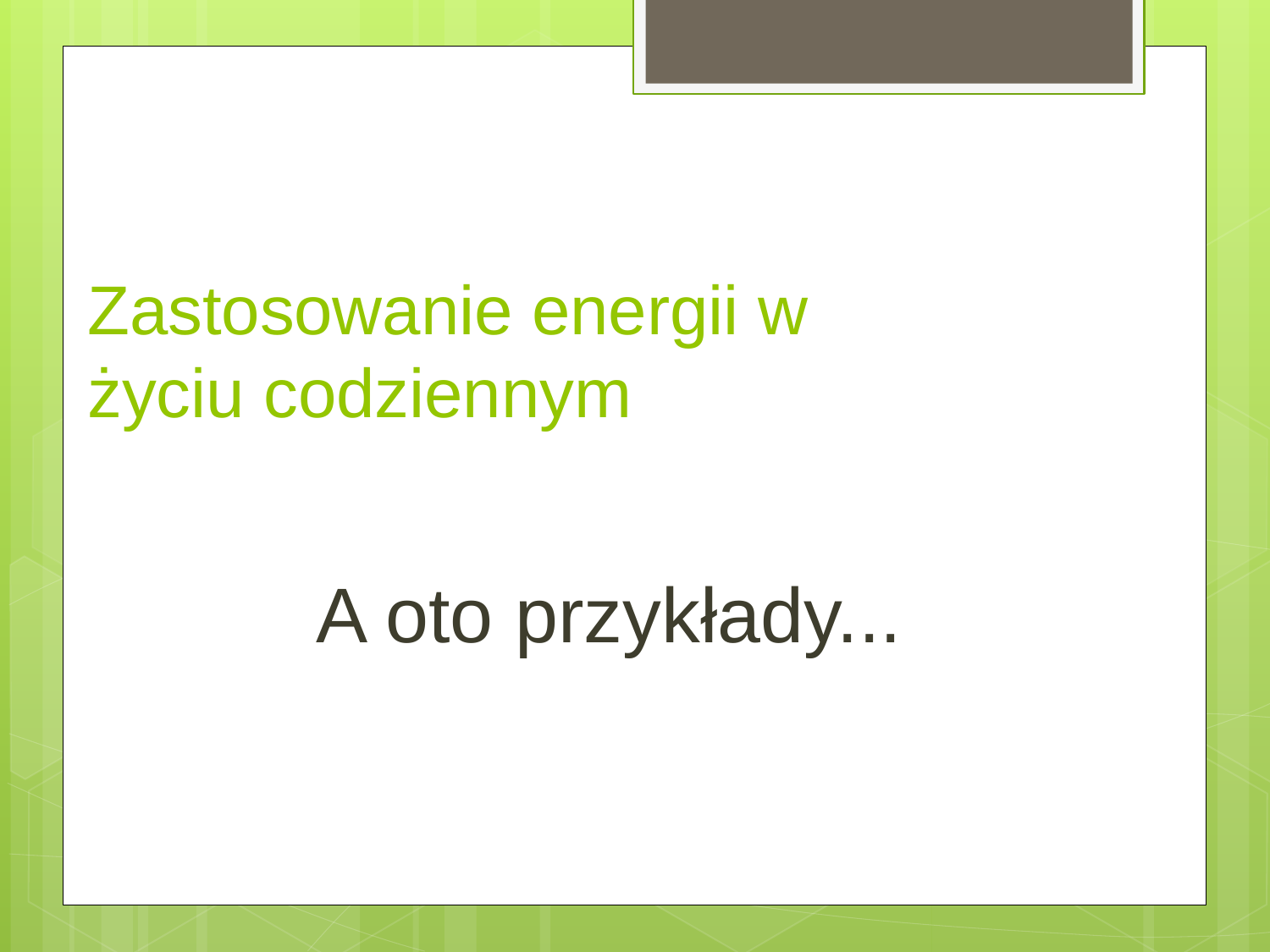

Zastosowanie energii w życiu codziennym

A oto przykłady...